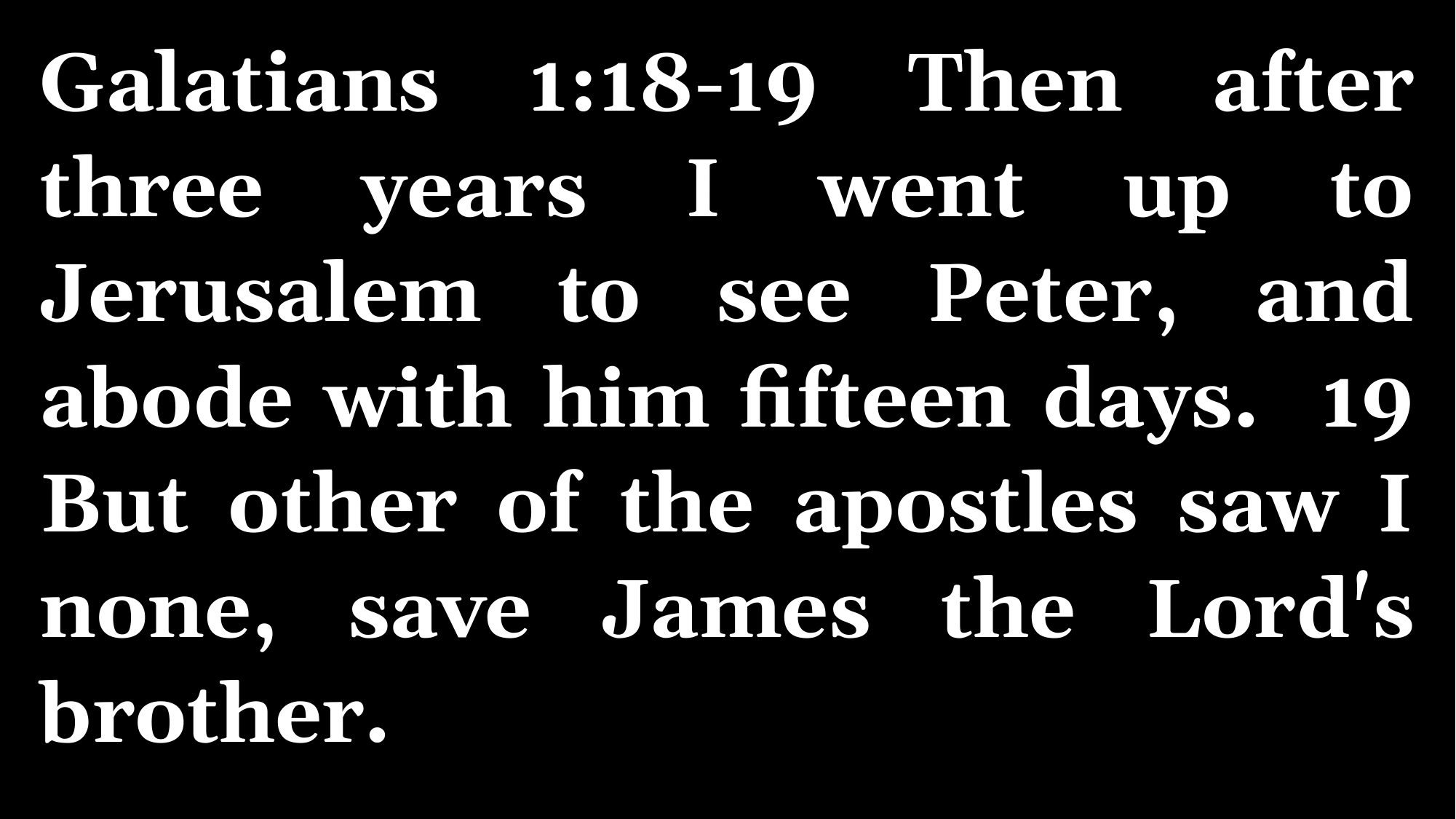

Galatians 1:18-19 Then after three years I went up to Jerusalem to see Peter, and abode with him fifteen days.  19 But other of the apostles saw I none, save James the Lord's brother.